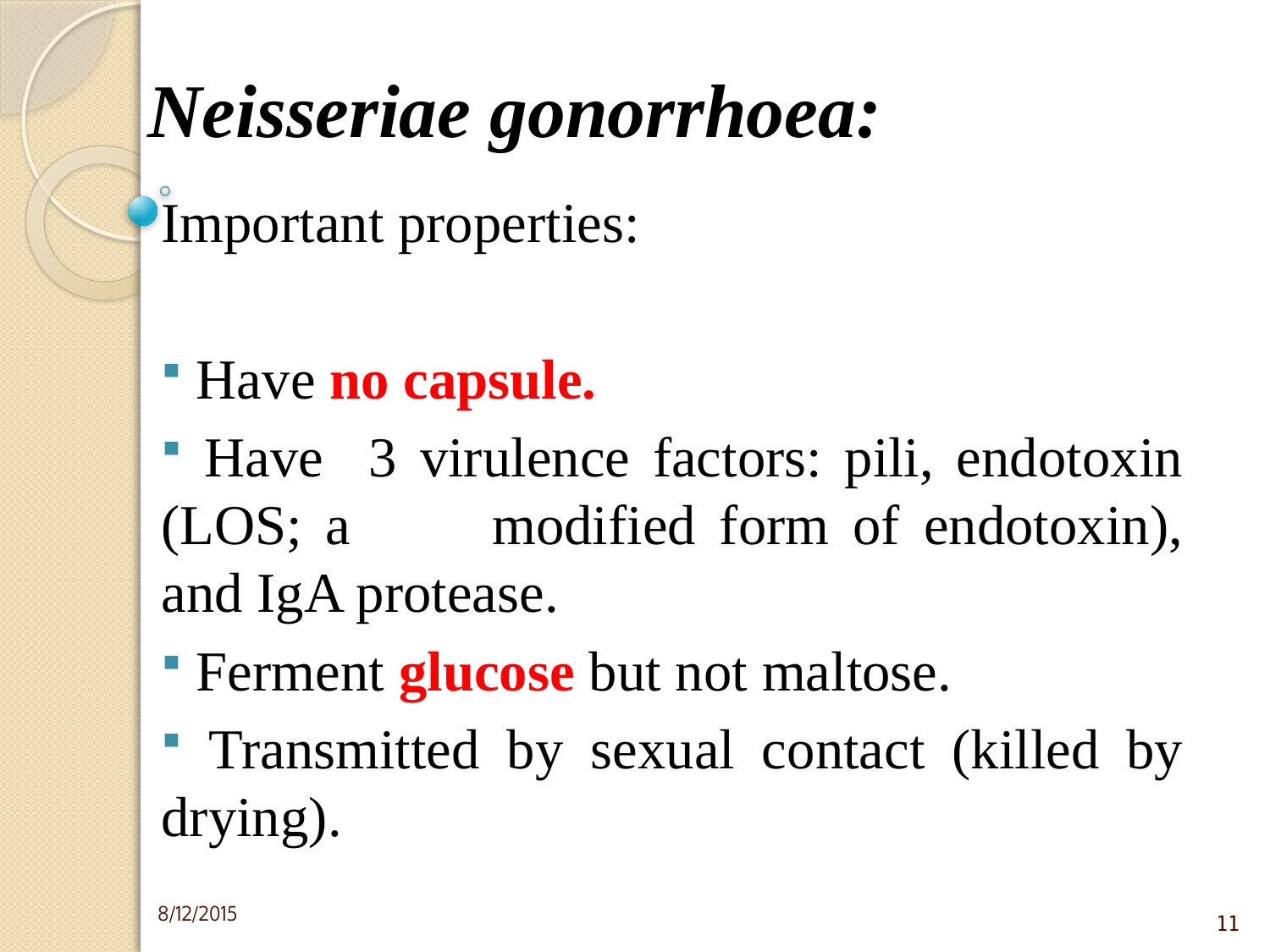

# Neisseriae gonorrhoea:
Important properties:

 Have no capsule.
 Have  3 virulence factors: pili, endotoxin (LOS; a      modified form of endotoxin), and IgA protease.
 Ferment glucose but not maltose.
 Transmitted by sexual contact (killed by drying).

8/12/2015
11